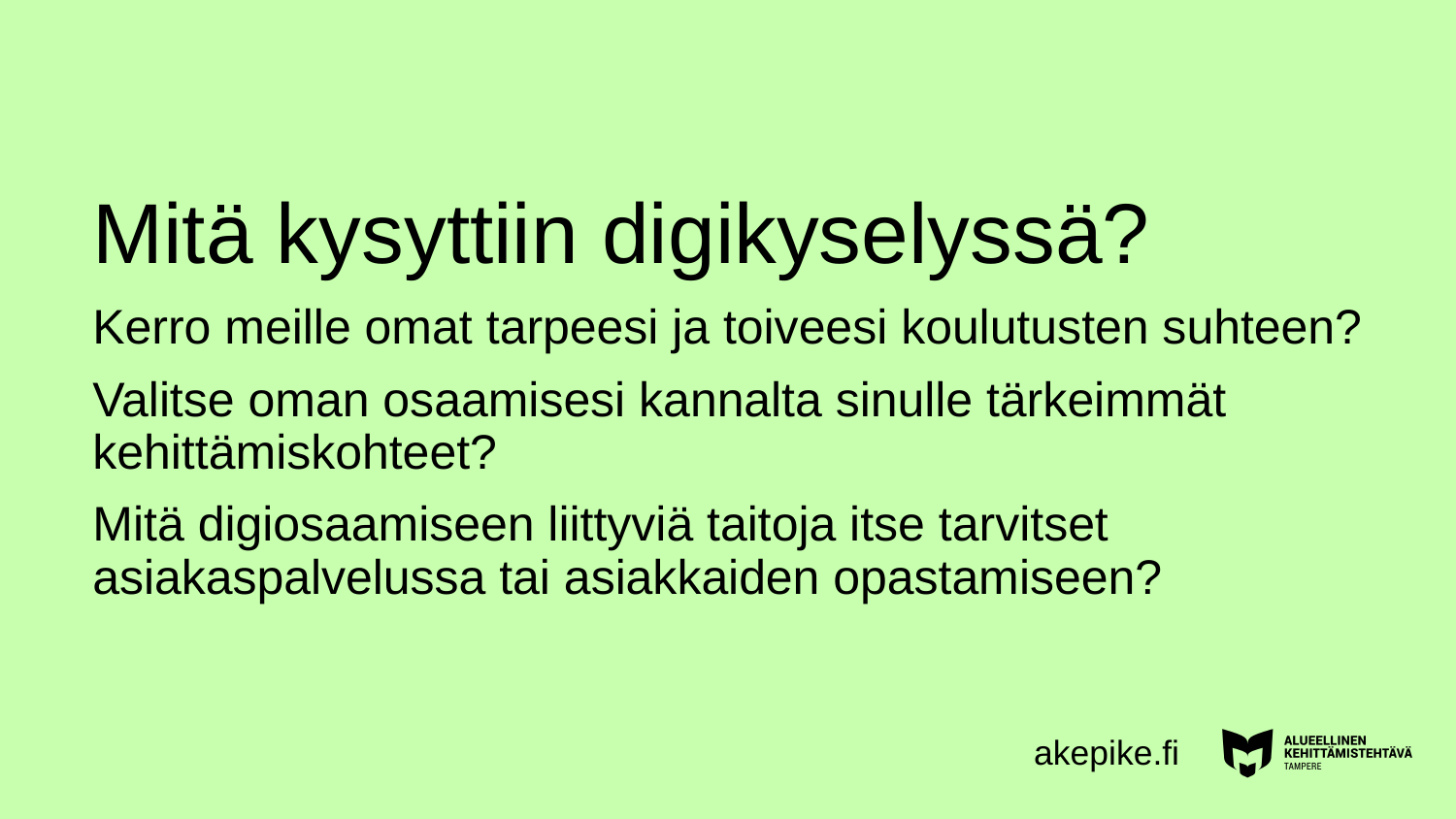

# Mitä kysyttiin digikyselyssä?
Kerro meille omat tarpeesi ja toiveesi koulutusten suhteen?
Valitse oman osaamisesi kannalta sinulle tärkeimmät kehittämiskohteet?
Mitä digiosaamiseen liittyviä taitoja itse tarvitset asiakaspalvelussa tai asiakkaiden opastamiseen?